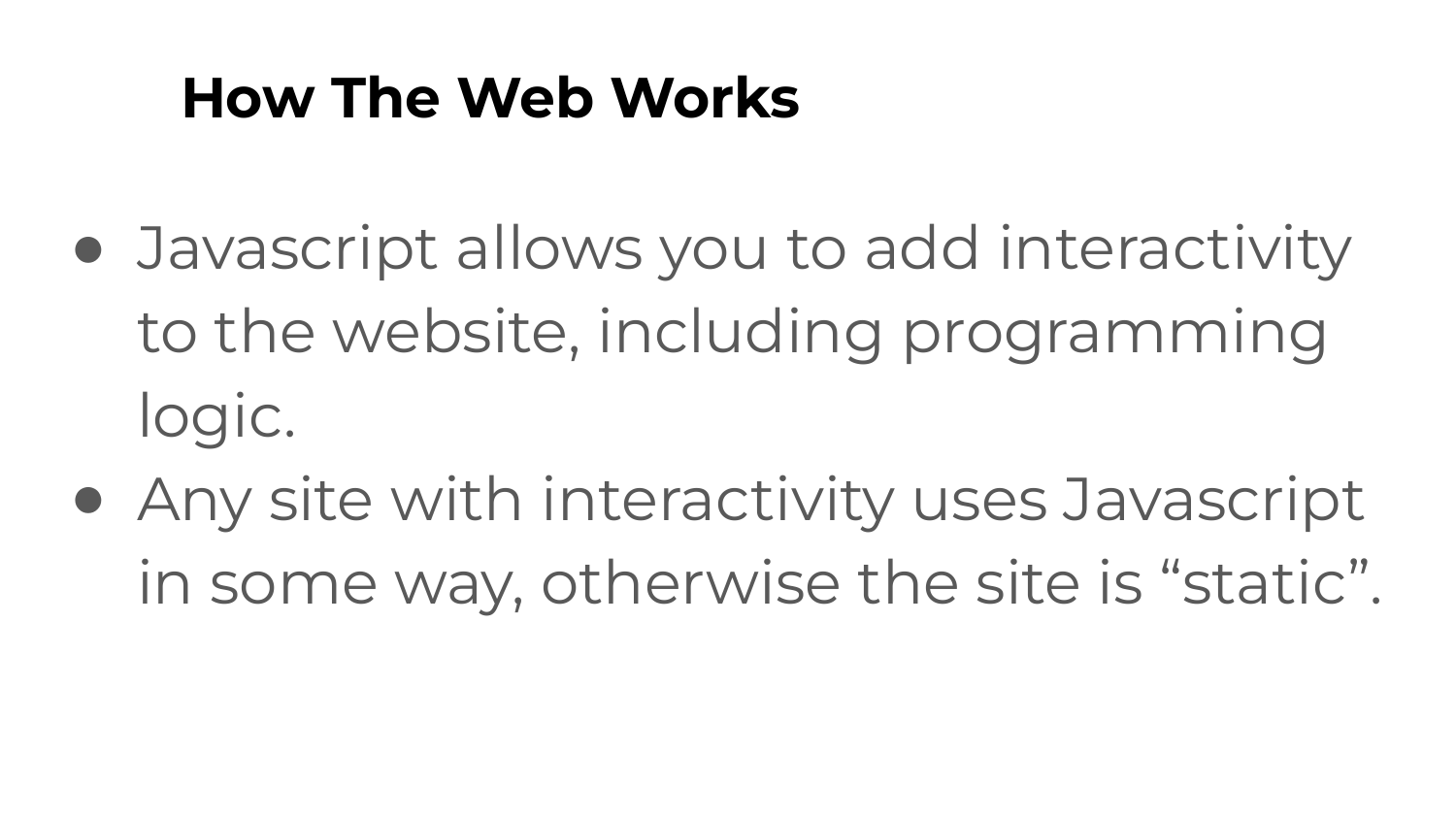

# How The Web Works
Javascript allows you to add interactivity to the website, including programming logic.
Any site with interactivity uses Javascript in some way, otherwise the site is “static”.